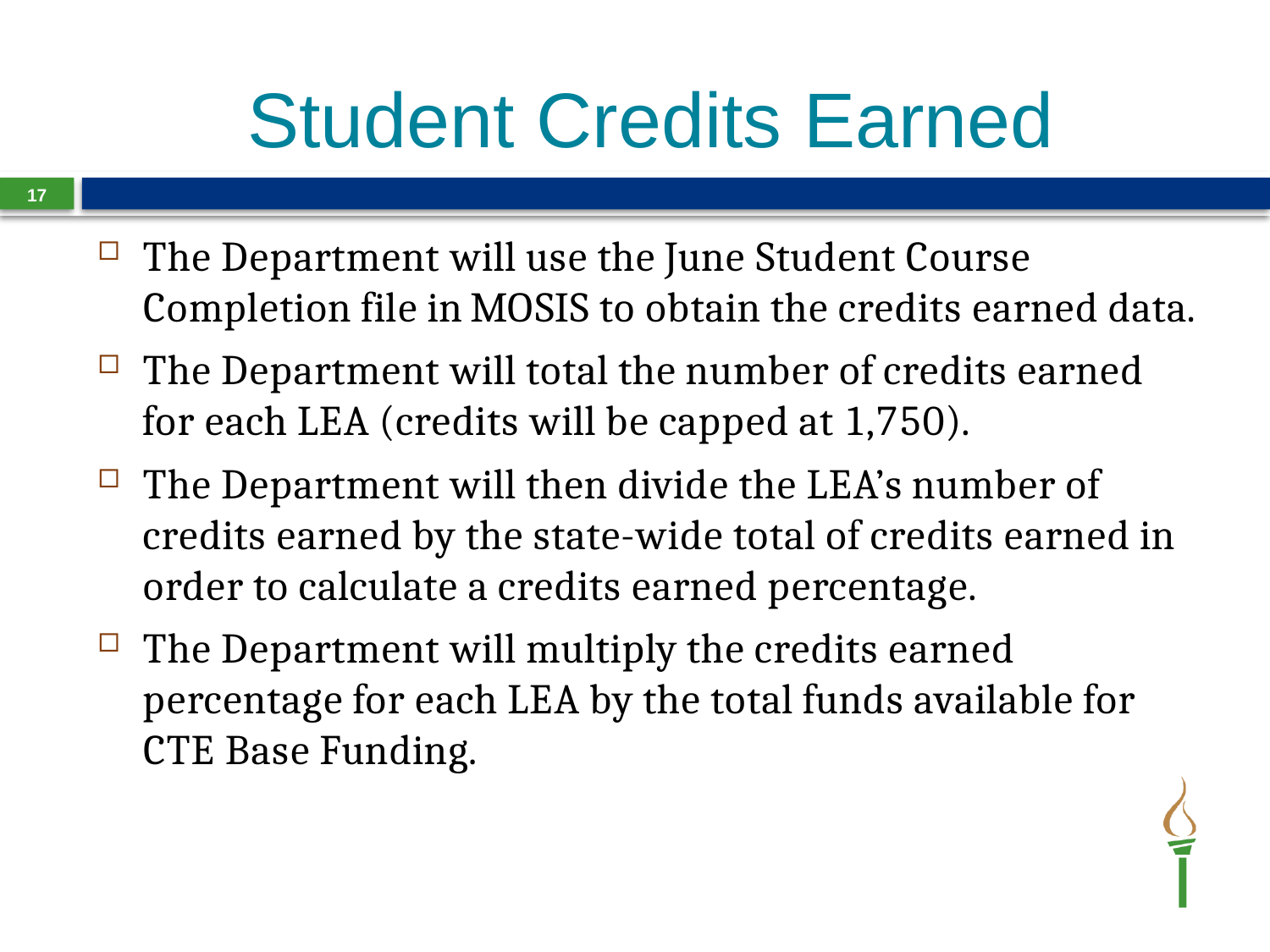

# Student Credits Earned
17
The Department will use the June Student Course Completion file in MOSIS to obtain the credits earned data.
The Department will total the number of credits earned for each LEA (credits will be capped at 1,750).
The Department will then divide the LEA’s number of credits earned by the state-wide total of credits earned in order to calculate a credits earned percentage.
The Department will multiply the credits earned percentage for each LEA by the total funds available for CTE Base Funding.